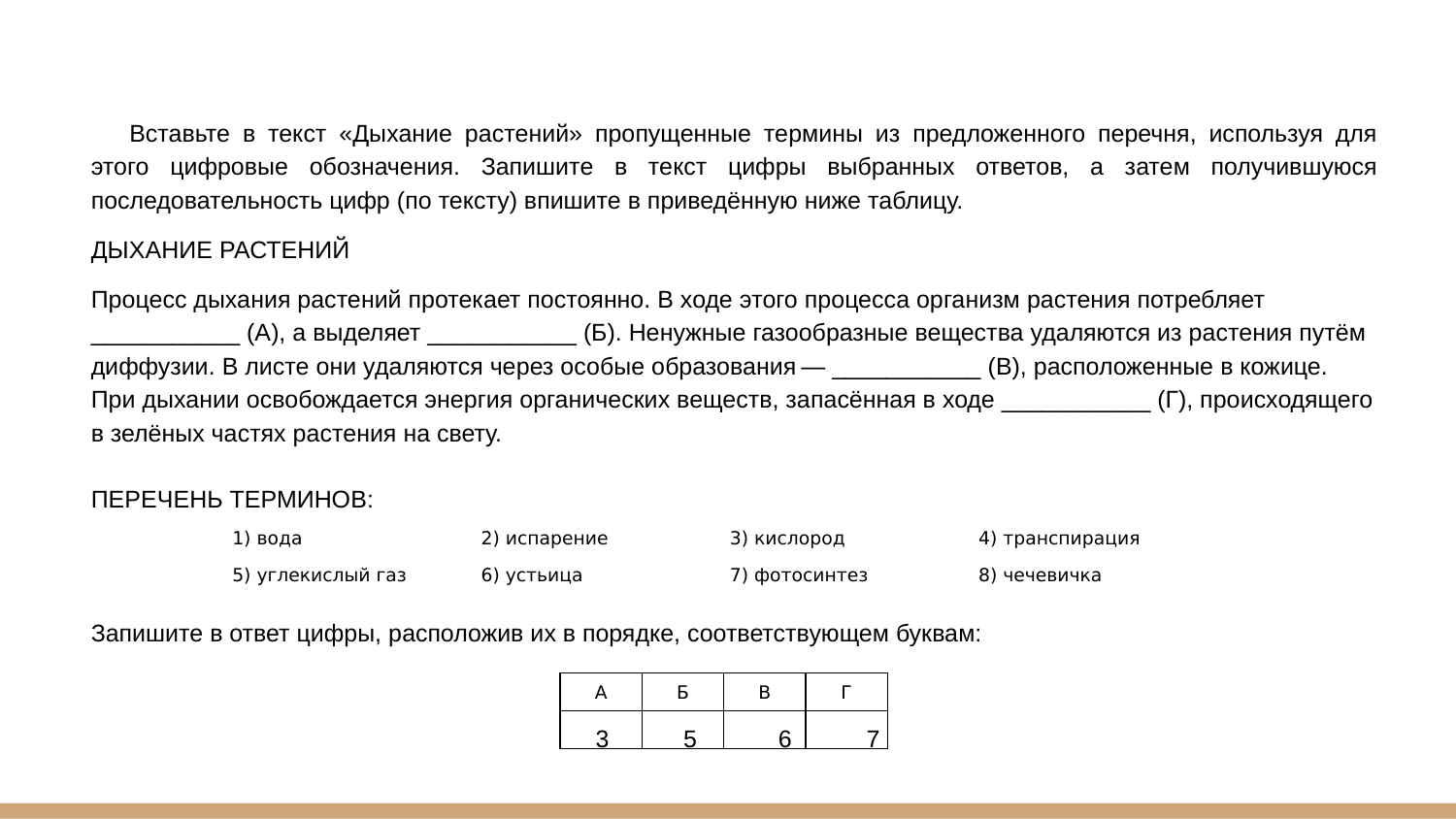

Вставьте в текст «Дыхание растений» пропущенные термины из предложенного перечня, используя для этого цифровые обозначения. Запишите в текст цифры выбранных ответов, а затем получившуюся последовательность цифр (по тексту) впишите в приведённую ниже таблицу.
ДЫХАНИЕ РАСТЕНИЙ
Процесс дыхания растений протекает постоянно. В ходе этого процесса организм растения потребляет ___________ (А), а выделяет ___________ (Б). Ненужные газообразные вещества удаляются из растения путём диффузии. В листе они удаляются через особые образования — ___________ (В), расположенные в кожице. При дыхании освобождается энергия органических веществ, запасённая в ходе ___________ (Г), происходящего в зелёных частях растения на свету.

ПЕРЕЧЕНЬ ТЕРМИНОВ:

Запишите в ответ цифры, расположив их в порядке, соответствующем буквам:

| 1) вода | 2) испарение | 3) кислород | 4) транспирация |
| --- | --- | --- | --- |
| 5) углекислый газ | 6) устьица | 7) фотосинтез | 8) чечевичка |
| А | Б | В | Г |
| --- | --- | --- | --- |
|  |  |  |  |
3           5            6           7